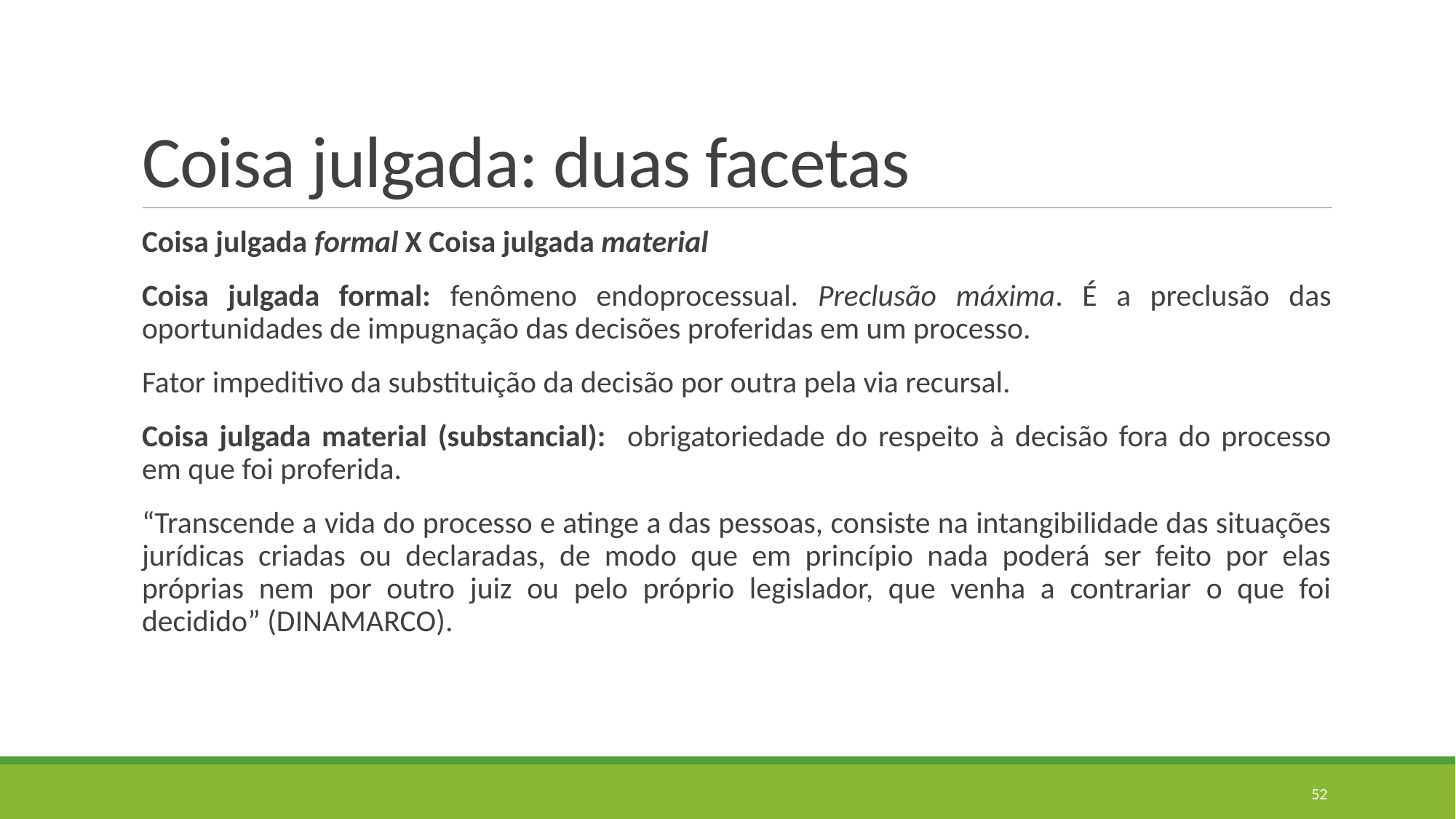

# Coisa julgada: duas facetas
Coisa julgada formal X Coisa julgada material
Coisa julgada formal: fenômeno endoprocessual. Preclusão máxima. É a preclusão das oportunidades de impugnação das decisões proferidas em um processo.
Fator impeditivo da substituição da decisão por outra pela via recursal.
Coisa julgada material (substancial):  obrigatoriedade do respeito à decisão fora do processo em que foi proferida.
“Transcende a vida do processo e atinge a das pessoas, consiste na intangibilidade das situações jurídicas criadas ou declaradas, de modo que em princípio nada poderá ser feito por elas próprias nem por outro juiz ou pelo próprio legislador, que venha a contrariar o que foi decidido” (DINAMARCO).

52